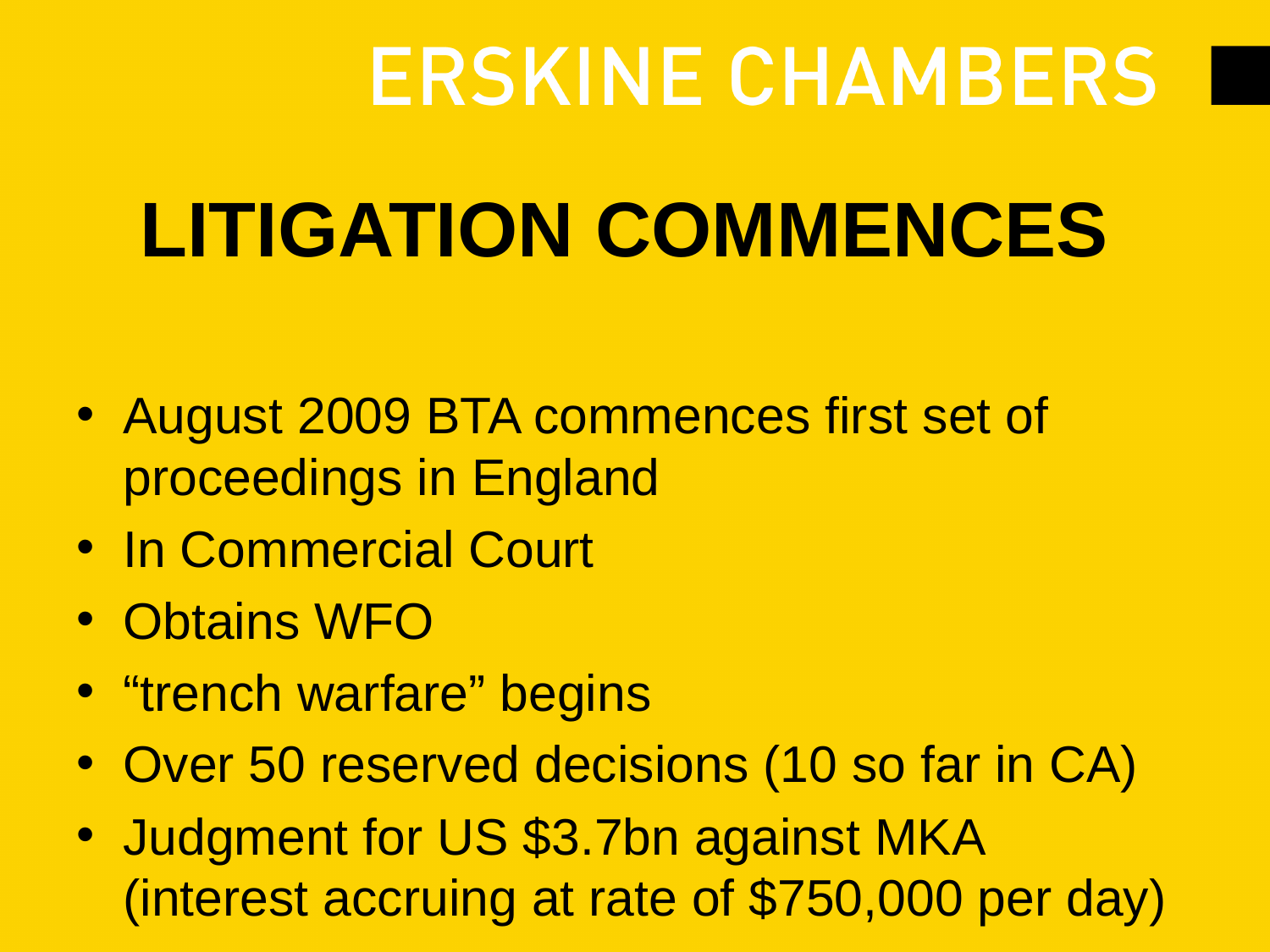

# Litigation commences
August 2009 BTA commences first set of proceedings in England
In Commercial Court
Obtains WFO
“trench warfare” begins
Over 50 reserved decisions (10 so far in CA)
Judgment for US $3.7bn against MKA (interest accruing at rate of $750,000 per day)